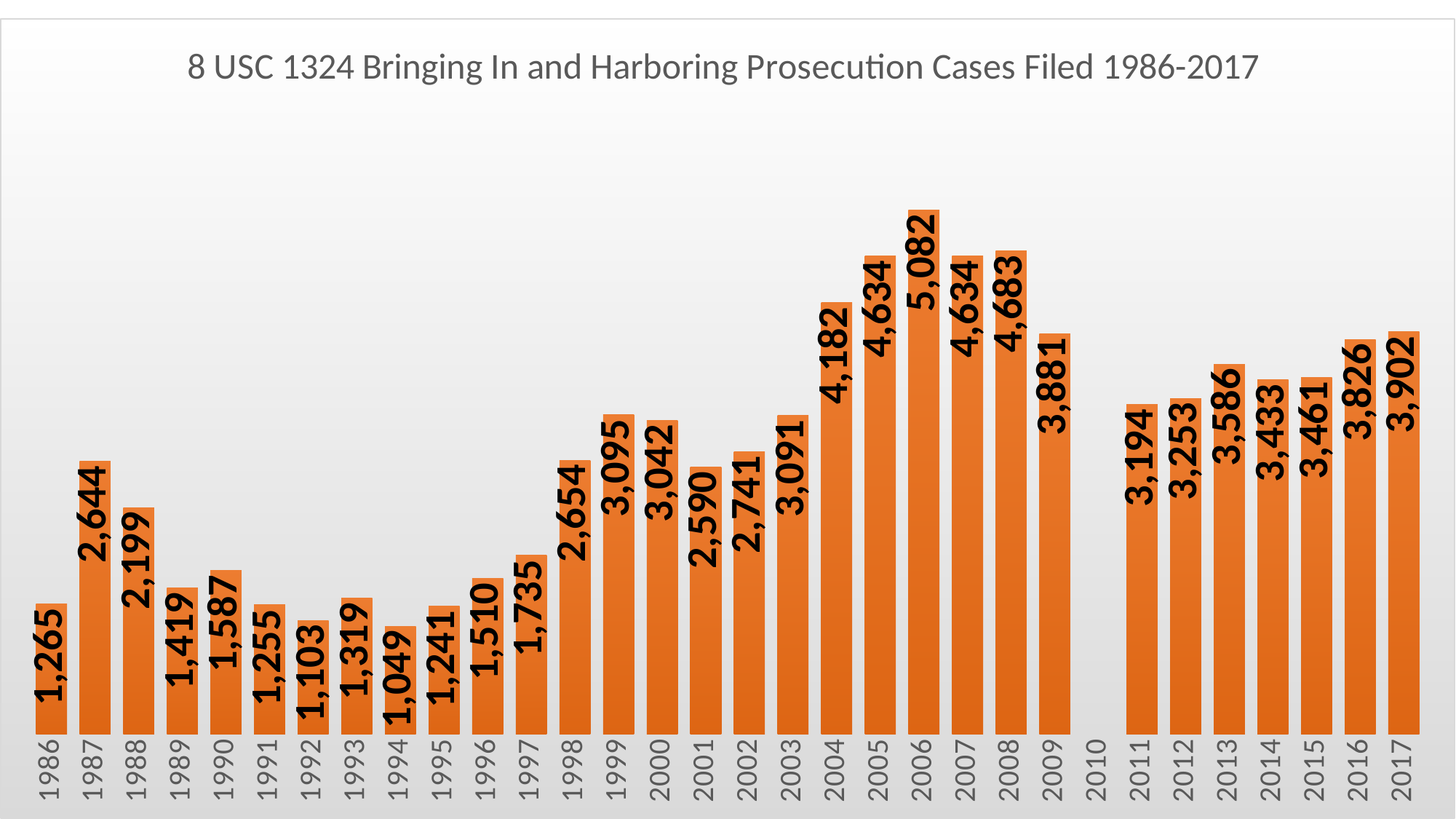

### Chart: 8 USC 1324 Bringing In and Harboring Prosecution Cases Filed 1986-2017

| Category |  |
|---|---|
| 1986 | 1265.0 |
| 1987 | 2644.0 |
| 1988 | 2199.0 |
| 1989 | 1419.0 |
| 1990 | 1587.0 |
| 1991 | 1255.0 |
| 1992 | 1103.0 |
| 1993 | 1319.0 |
| 1994 | 1049.0 |
| 1995 | 1241.0 |
| 1996 | 1510.0 |
| 1997 | 1735.0 |
| 1998 | 2654.0 |
| 1999 | 3095.0 |
| 2000 | 3042.0 |
| 2001 | 2590.0 |
| 2002 | 2741.0 |
| 2003 | 3091.0 |
| 2004 | 4182.0 |
| 2005 | 4634.0 |
| 2006 | 5082.0 |
| 2007 | 4634.0 |
| 2008 | 4683.0 |
| 2009 | 3881.0 |
| 2010 | None |
| 2011 | 3194.0 |
| 2012 | 3253.0 |
| 2013 | 3586.0 |
| 2014 | 3433.0 |
| 2015 | 3461.0 |
| 2016 | 3826.0 |
| 2017 | 3902.0 |